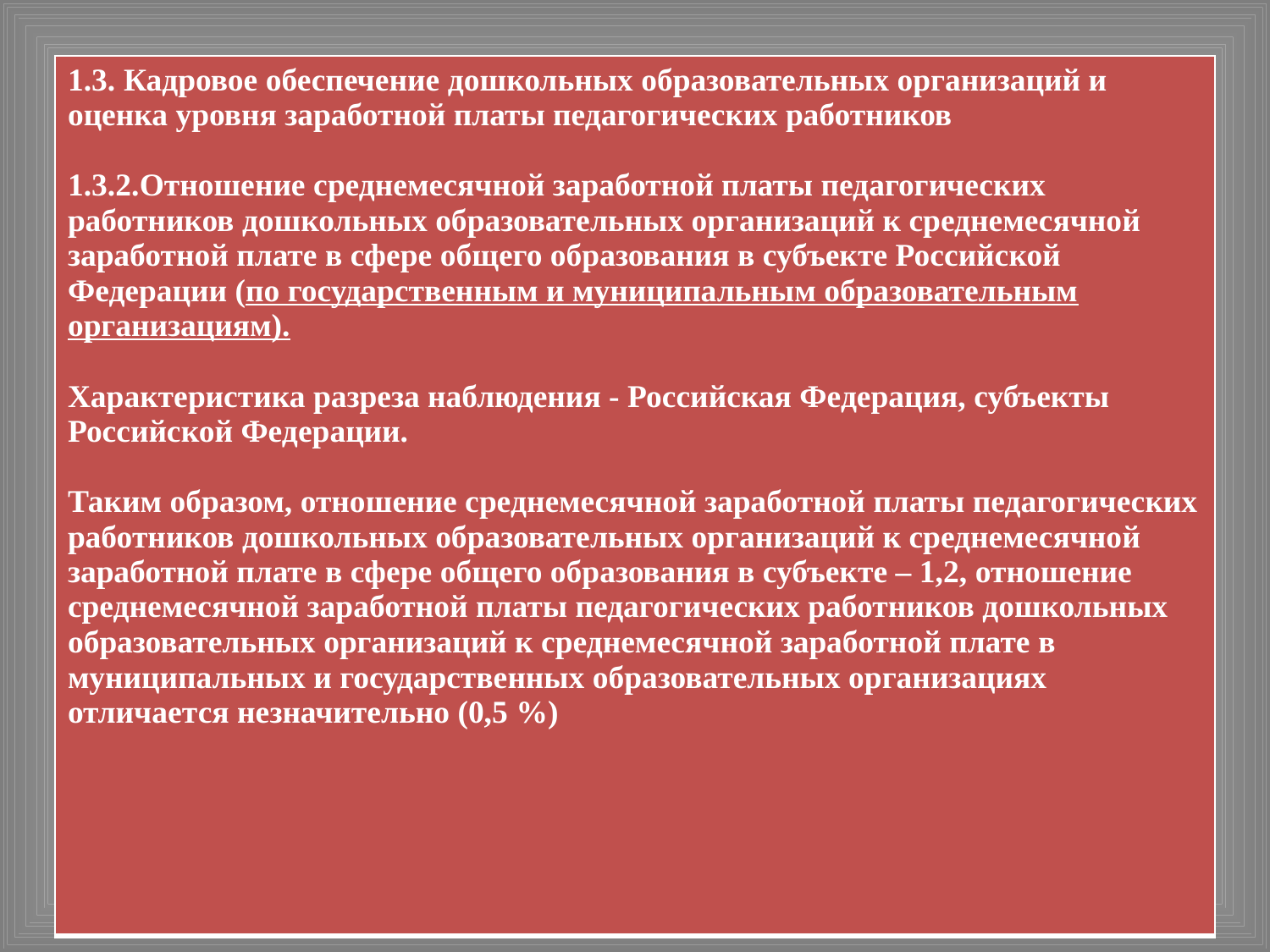

| 1.3. Кадровое обеспечение дошкольных образовательных организаций и оценка уровня заработной платы педагогических работников   1.3.2.Отношение среднемесячной заработной платы педагогических работников дошкольных образовательных организаций к среднемесячной заработной плате в сфере общего образования в субъекте Российской Федерации (по государственным и муниципальным образовательным организациям). Характеристика разреза наблюдения - Российская Федерация, субъекты Российской Федерации. Таким образом, отношение среднемесячной заработной платы педагогических работников дошкольных образовательных организаций к среднемесячной заработной плате в сфере общего образования в субъекте – 1,2, отношение среднемесячной заработной платы педагогических работников дошкольных образовательных организаций к среднемесячной заработной плате в муниципальных и государственных образовательных организациях отличается незначительно (0,5 %) |
| --- |